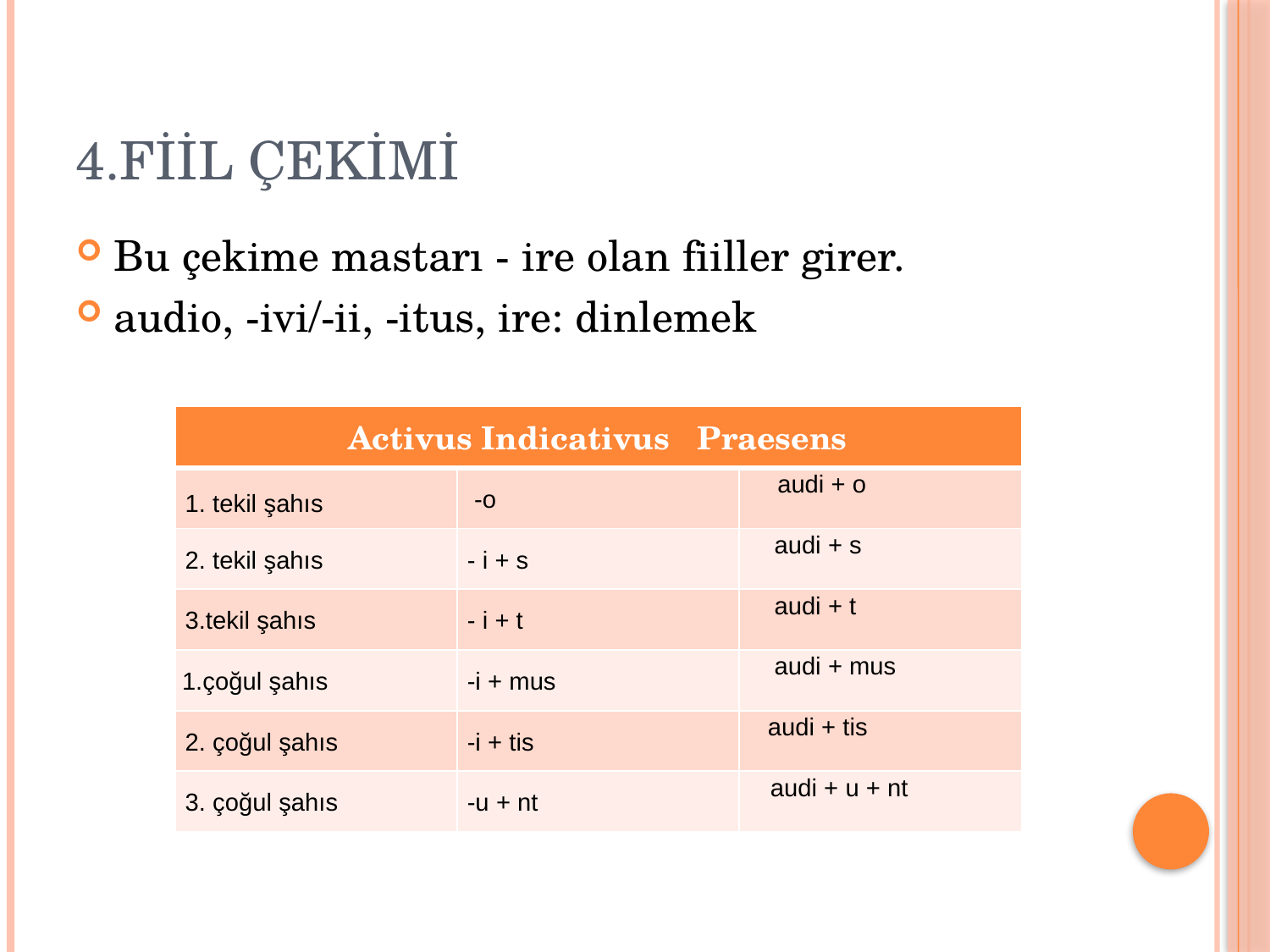

# 4.FİİL ÇEKİMİ
Bu çekime mastarı - ire olan fiiller girer.
audio, -ivi/-ii, -itus, ire: dinlemek

| Activus Indicativus Praesens |  |  |
| --- | --- | --- |
| 1. tekil şahıs | -o | audi + o |
| 2. tekil şahıs | - i + s | audi + s |
| 3.tekil şahıs | - i + t | audi + t |
| 1.çoğul şahıs | -i + mus | audi + mus |
| 2. çoğul şahıs | -i + tis | audi + tis |
| 3. çoğul şahıs | -u + nt | audi + u + nt |